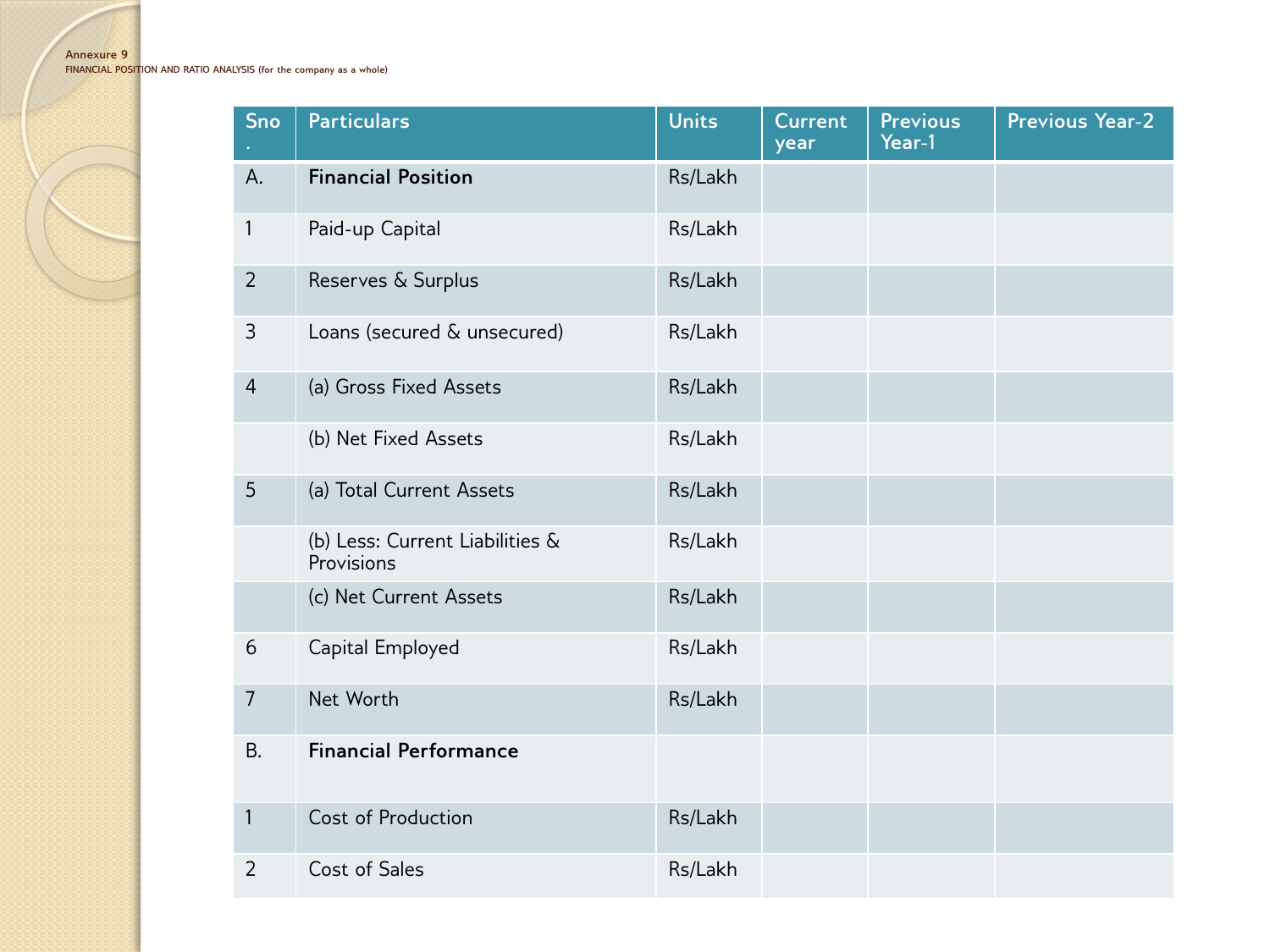

# Annexure 9 FINANCIAL POSITION AND RATIO ANALYSIS (for the company as a whole)
| Sno. | Particulars | Units | Current year | Previous Year-1 | Previous Year-2 |
| --- | --- | --- | --- | --- | --- |
| A. | Financial Position | Rs/Lakh |  |  |  |
| 1 | Paid-up Capital | Rs/Lakh |  |  |  |
| 2 | Reserves & Surplus | Rs/Lakh |  |  |  |
| 3 | Loans (secured & unsecured) | Rs/Lakh |  |  |  |
| 4 | (a) Gross Fixed Assets | Rs/Lakh |  |  |  |
|  | (b) Net Fixed Assets | Rs/Lakh |  |  |  |
| 5 | (a) Total Current Assets | Rs/Lakh |  |  |  |
|  | (b) Less: Current Liabilities & Provisions | Rs/Lakh |  |  |  |
|  | (c) Net Current Assets | Rs/Lakh |  |  |  |
| 6 | Capital Employed | Rs/Lakh |  |  |  |
| 7 | Net Worth | Rs/Lakh |  |  |  |
| B. | Financial Performance |  |  |  |  |
| 1 | Cost of Production | Rs/Lakh |  |  |  |
| 2 | Cost of Sales | Rs/Lakh |  |  |  |